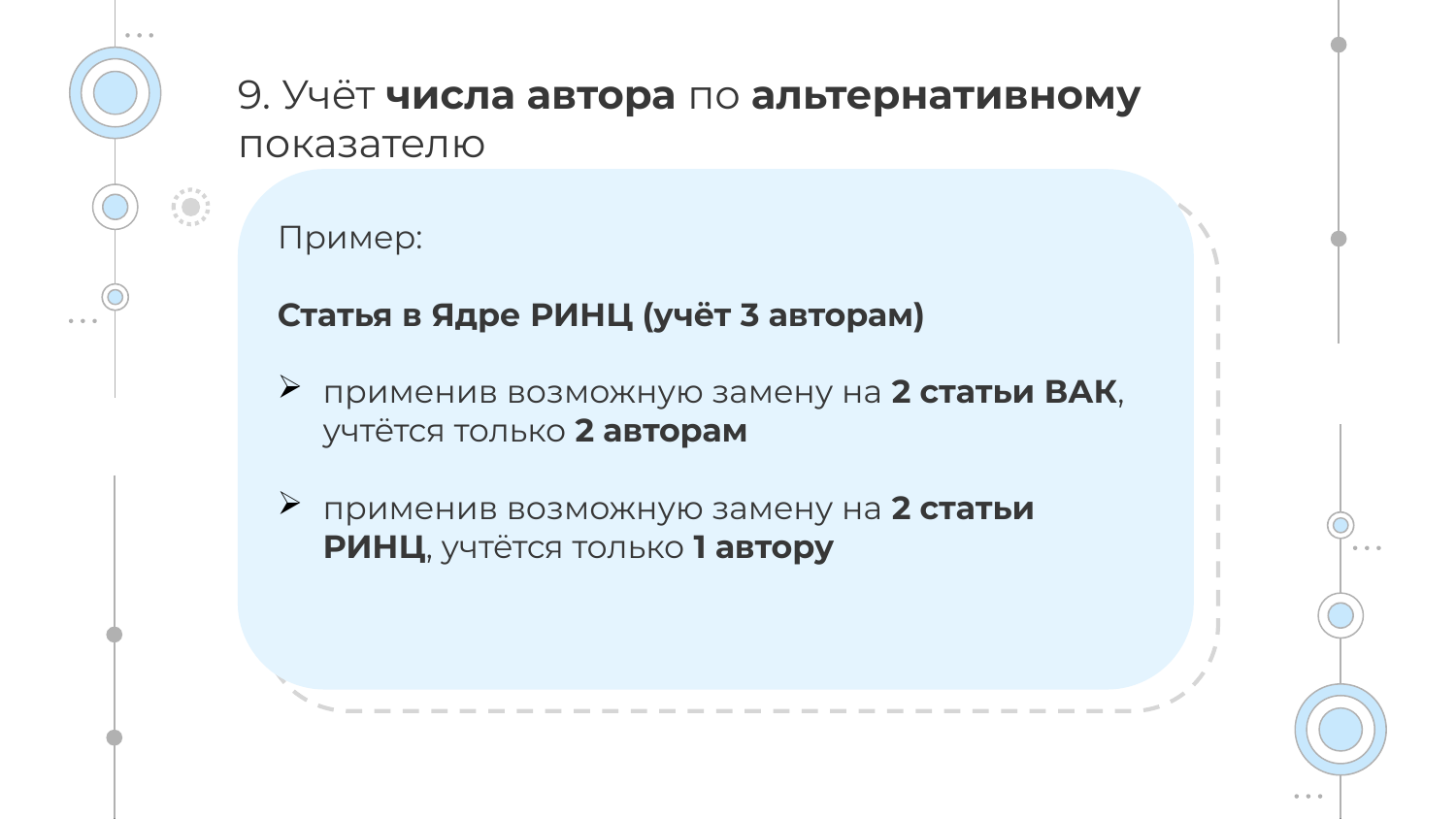

9. Учёт числа автора по альтернативному показателю
Пример:

Статья в Ядре РИНЦ (учёт 3 авторам)

применив возможную замену на 2 статьи ВАК, учтётся только 2 авторам

применив возможную замену на 2 статьи РИНЦ, учтётся только 1 автору